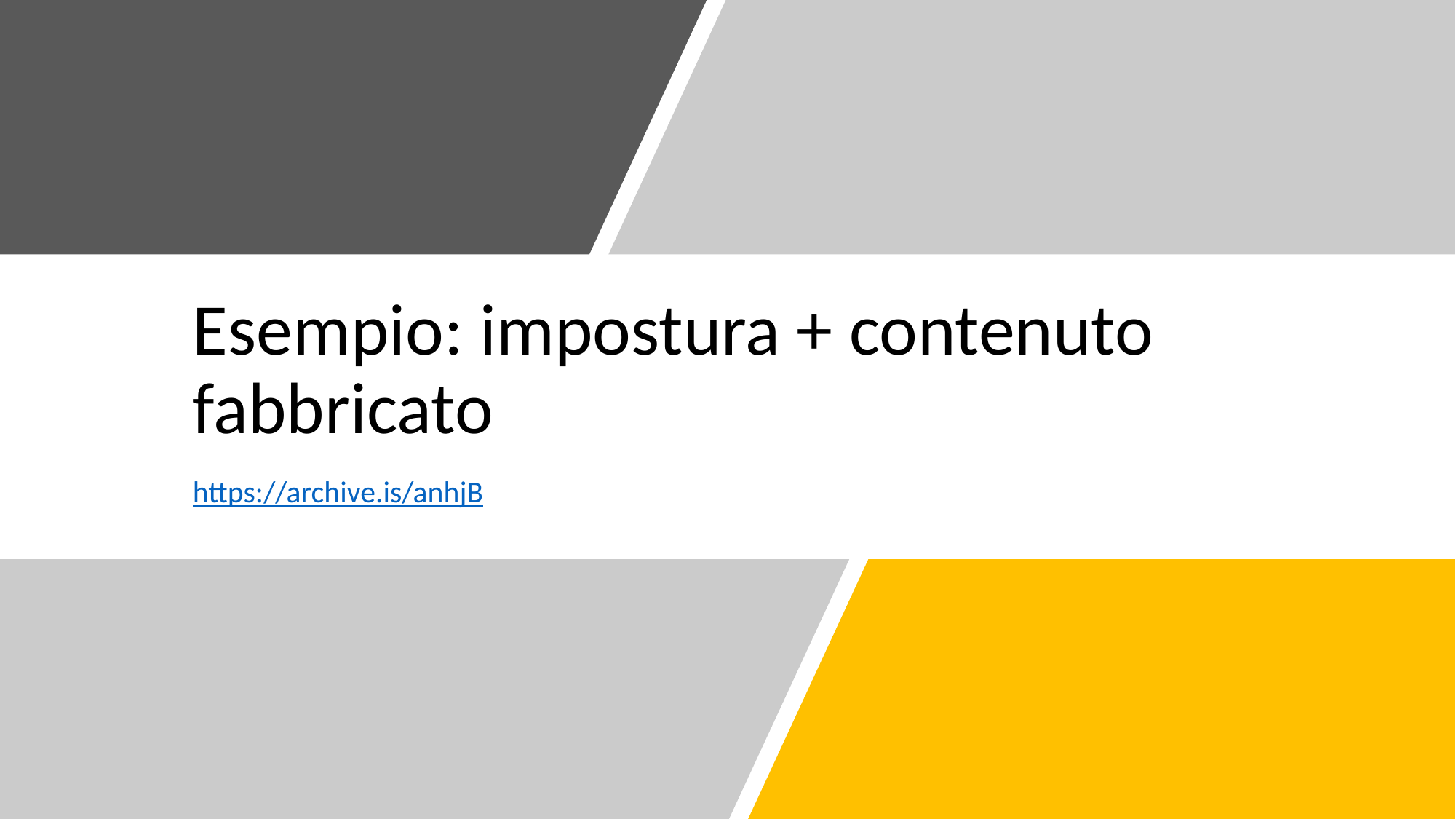

# Esempio: impostura + contenuto fabbricato
https://archive.is/anhjB